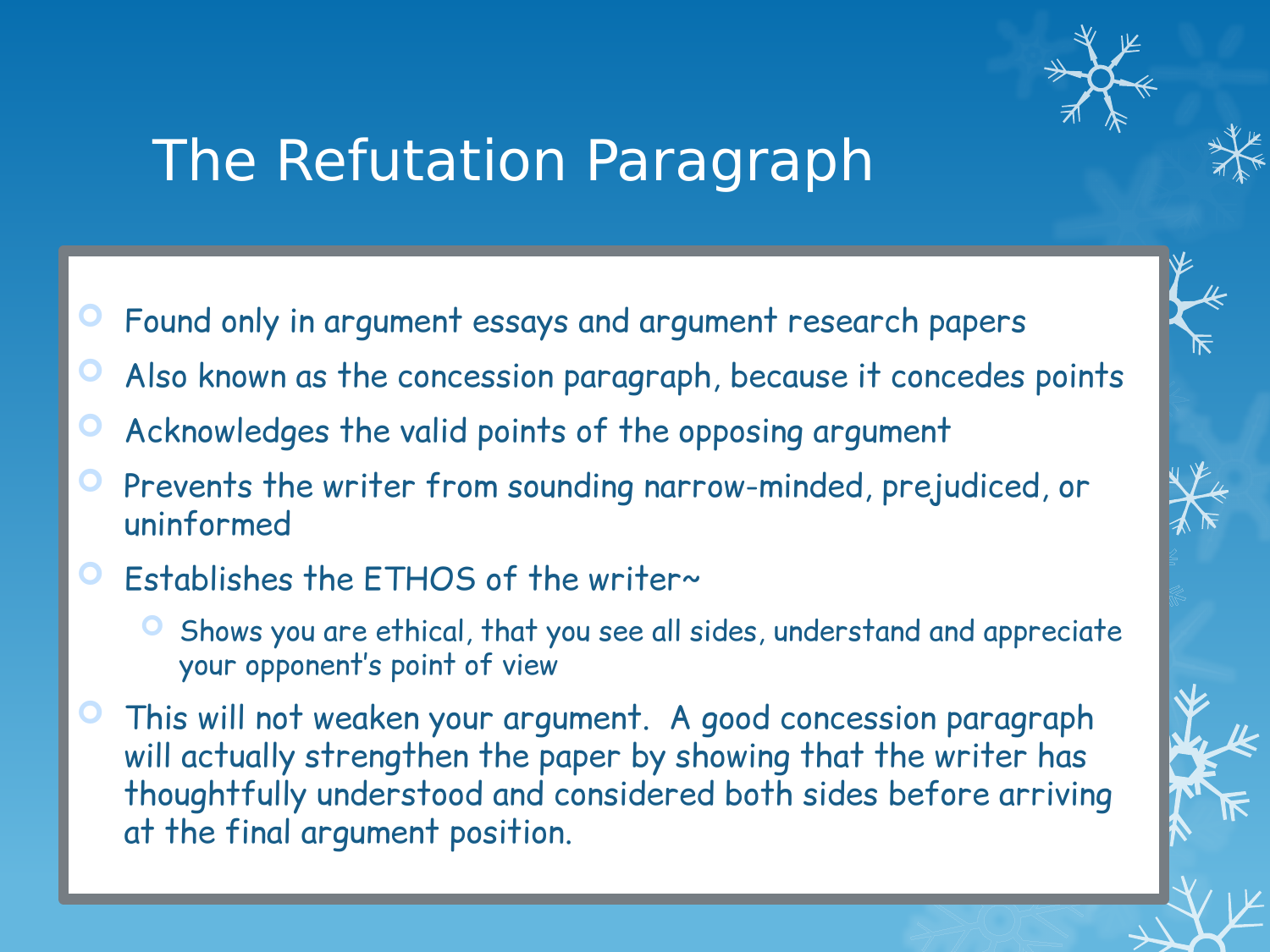

# The Refutation Paragraph
Found only in argument essays and argument research papers
Also known as the concession paragraph, because it concedes points
Acknowledges the valid points of the opposing argument
Prevents the writer from sounding narrow-minded, prejudiced, or uninformed
Establishes the ETHOS of the writer~
Shows you are ethical, that you see all sides, understand and appreciate your opponent’s point of view
This will not weaken your argument.  A good concession paragraph will actually strengthen the paper by showing that the writer has thoughtfully understood and considered both sides before arriving at the final argument position.